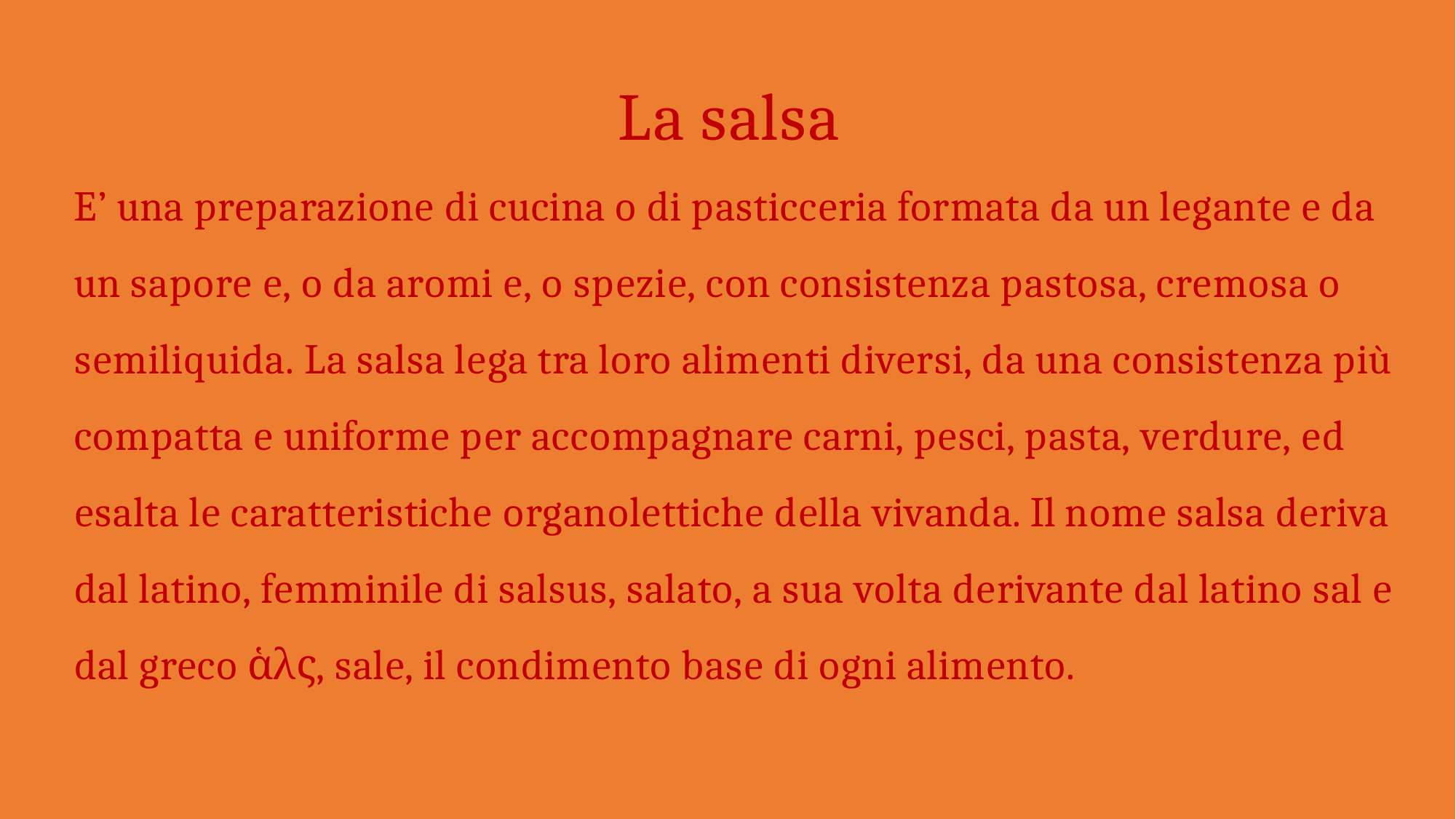

La salsa
E’ una preparazione di cucina o di pasticceria formata da un legante e da un sapore e, o da aromi e, o spezie, con consistenza pastosa, cremosa o semiliquida. La salsa lega tra loro alimenti diversi, da una consistenza più compatta e uniforme per accompagnare carni, pesci, pasta, verdure, ed esalta le caratteristiche organolettiche della vivanda. Il nome salsa deriva dal latino, femminile di salsus, salato, a sua volta derivante dal latino sal e dal greco ἁλς, sale, il condimento base di ogni alimento.